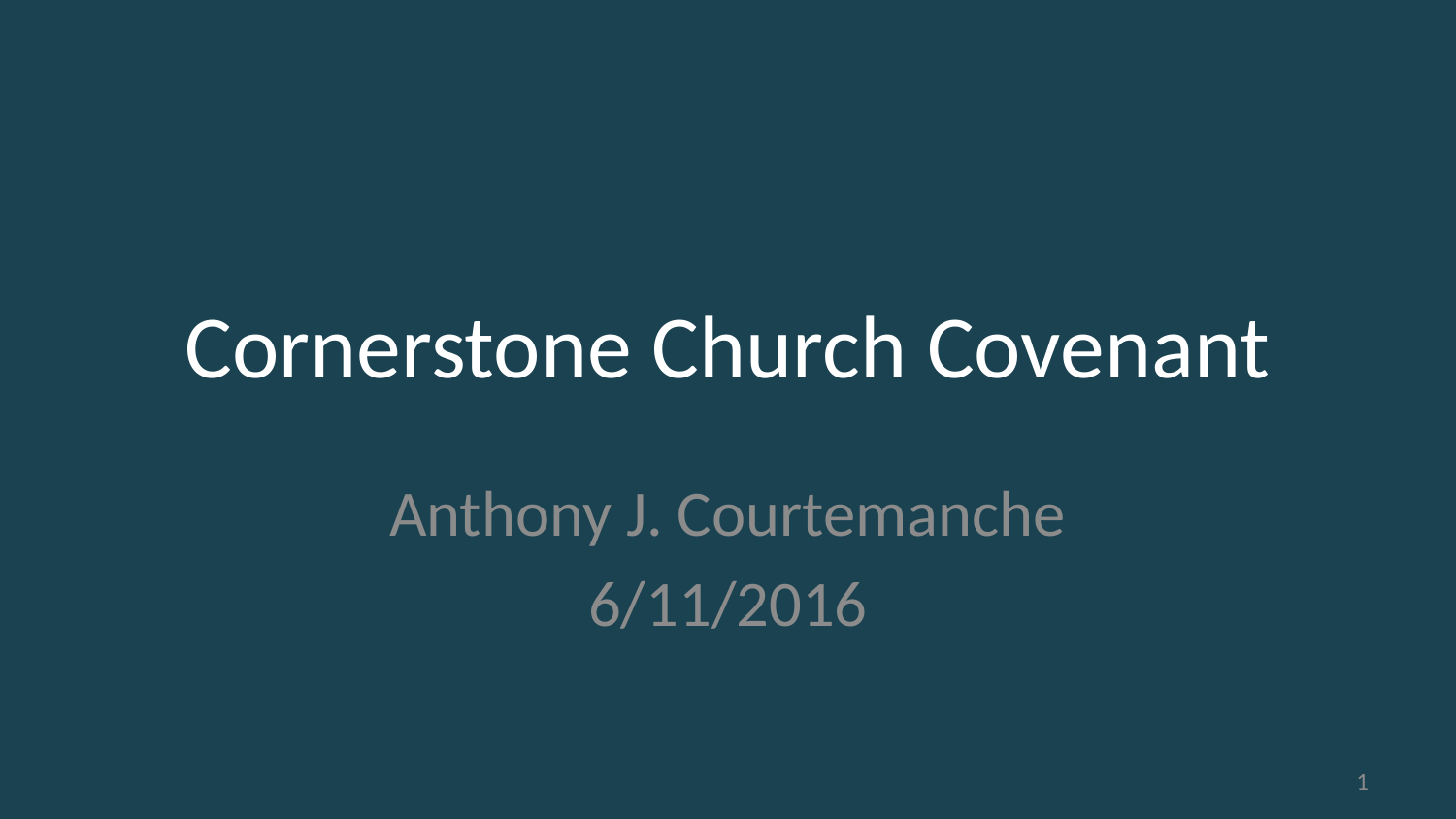

# Cornerstone Church Covenant
Anthony J. Courtemanche
6/11/2016
1